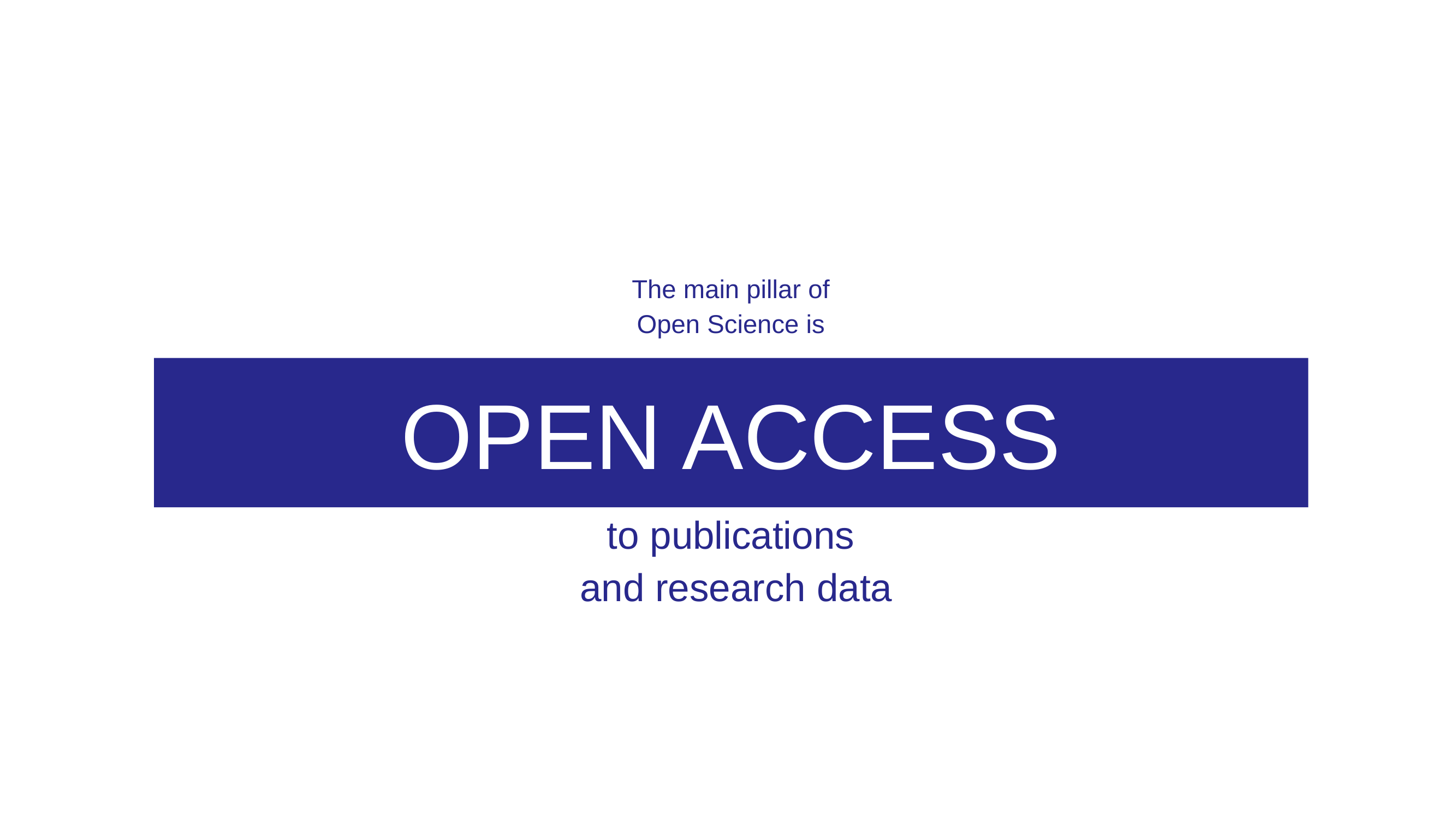

The main pillar of
Open Science is
# Open Access
to publications
and research data